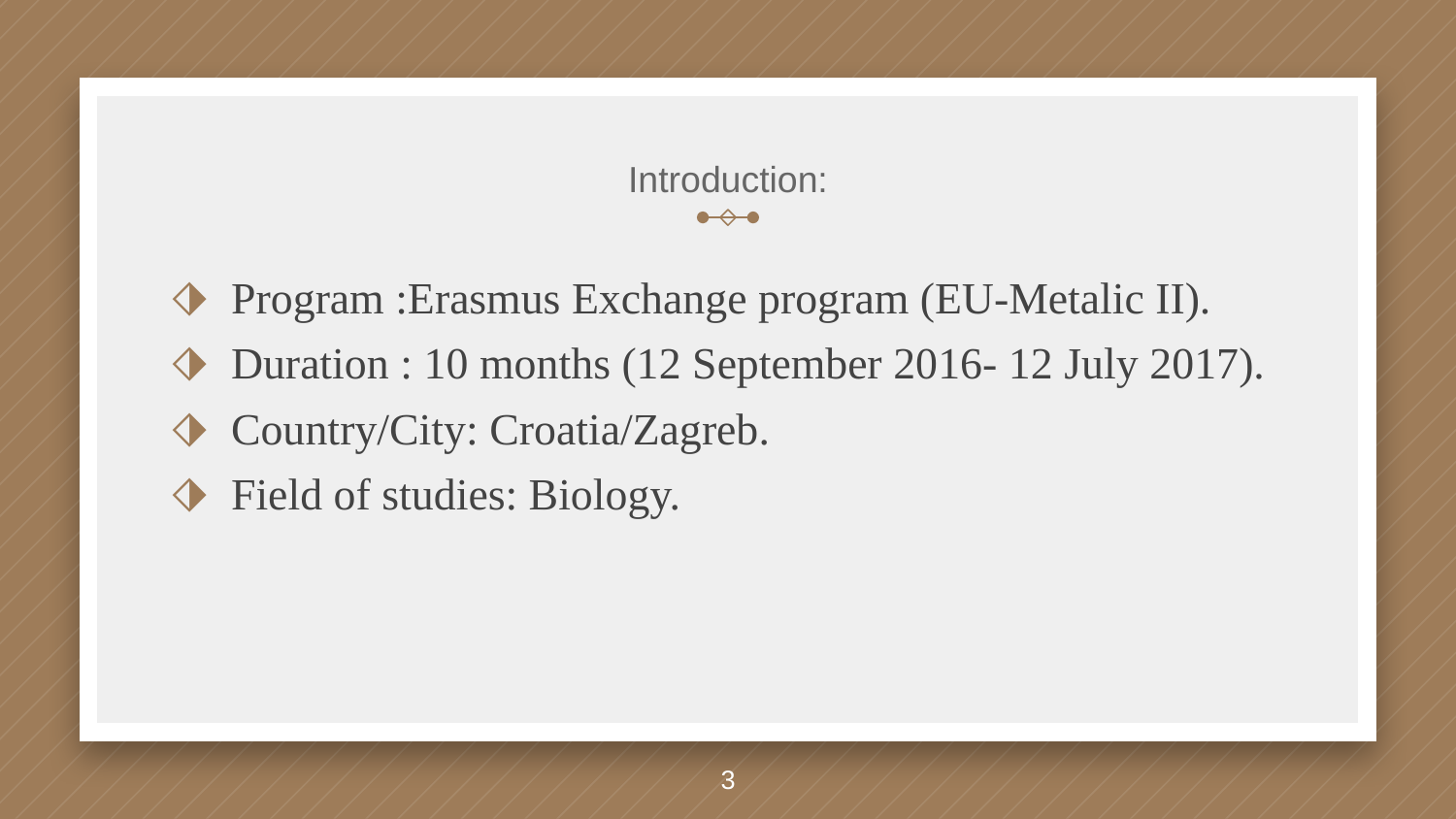

# Introduction:
Program :Erasmus Exchange program (EU-Metalic II).
Duration : 10 months (12 September 2016- 12 July 2017).
Country/City: Croatia/Zagreb.
Field of studies: Biology.

3